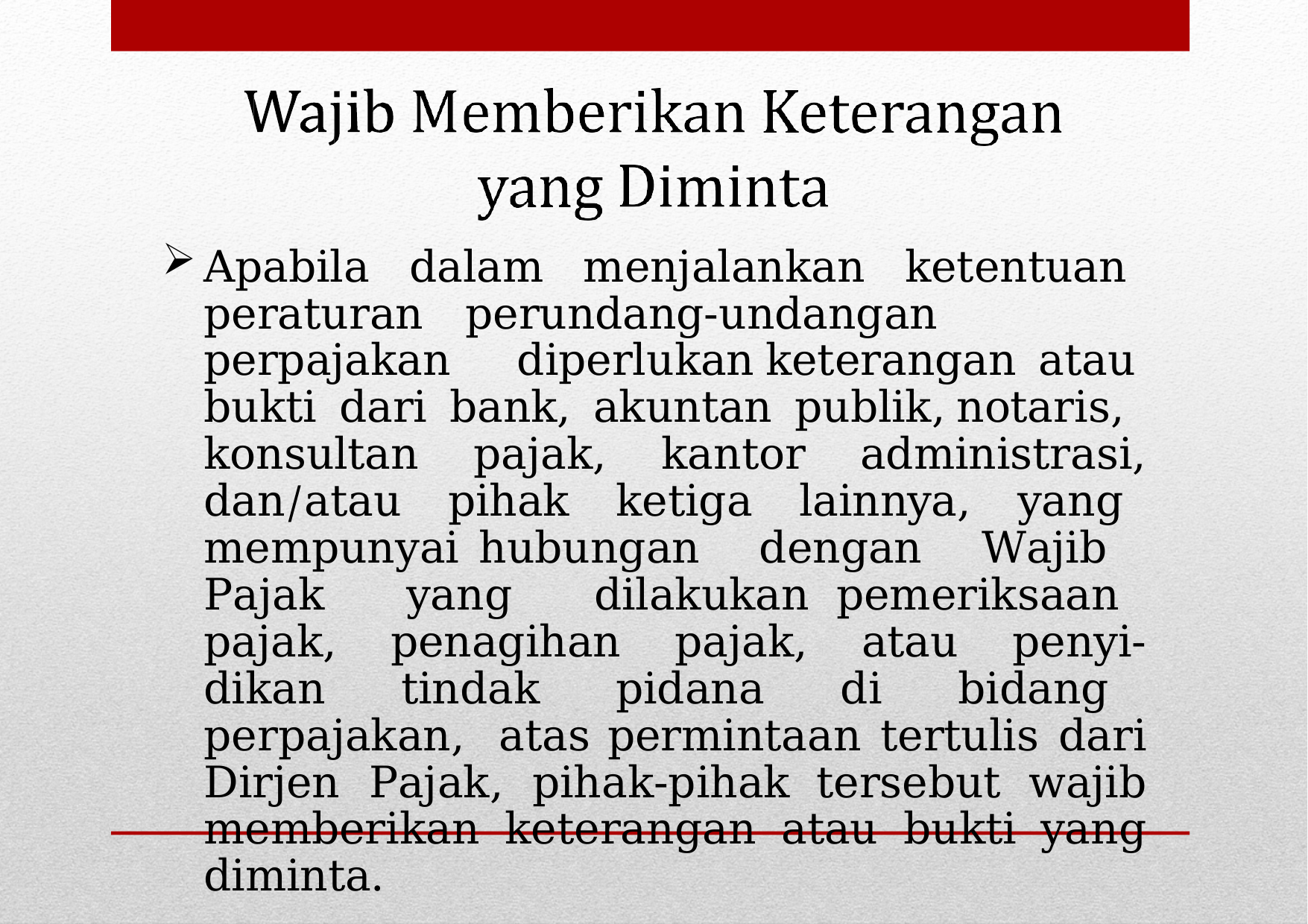

Apabila  dalam  menjalankan  ketentuan  peraturan perundang-undangan      perpajakan      diperlukan keterangan  atau  bukti  dari  bank,  akuntan  publik, notaris,   konsultan   pajak,   kantor   administrasi, dan/atau  pihak  ketiga  lainnya,  yang  mempunyai hubungan   dengan   Wajib   Pajak   yang   dilakukan pemeriksaan  pajak,  penagihan  pajak,  atau  penyi- dikan  tindak  pidana  di  bidang  perpajakan,  atas permintaan tertulis dari Dirjen Pajak, pihak-pihak tersebut wajib memberikan keterangan atau bukti yang diminta.